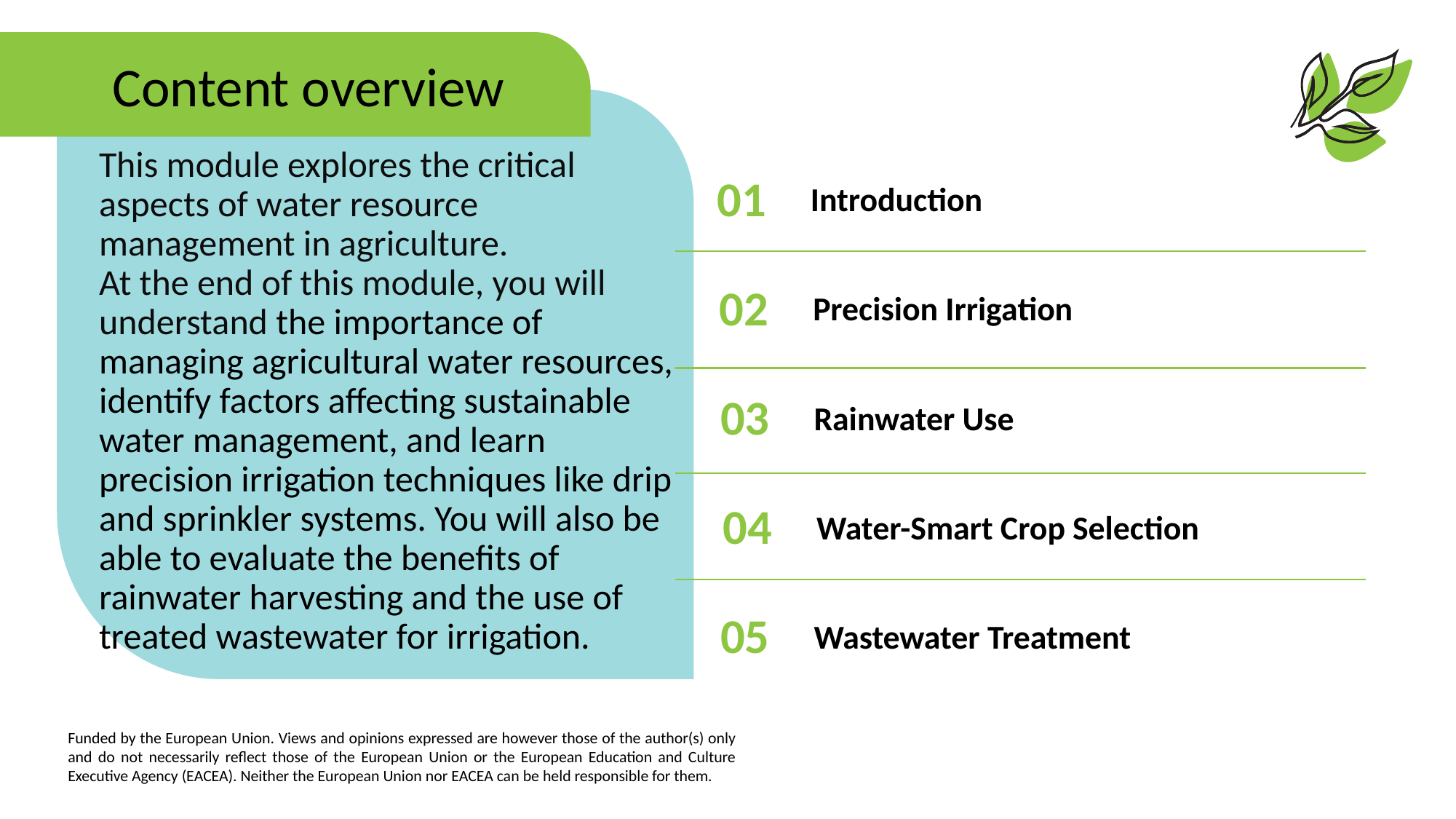

Content overview
This module explores the critical aspects of water resource management in agriculture.
At the end of this module, you will understand the importance of managing agricultural water resources, identify factors affecting sustainable water management, and learn precision irrigation techniques like drip and sprinkler systems. You will also be able to evaluate the benefits of rainwater harvesting and the use of 	treated wastewater for irrigation.
01
Introduction
02
Precision Irrigation
03
Rainwater Use
04
Water-Smart Crop Selection
05
Wastewater Treatment